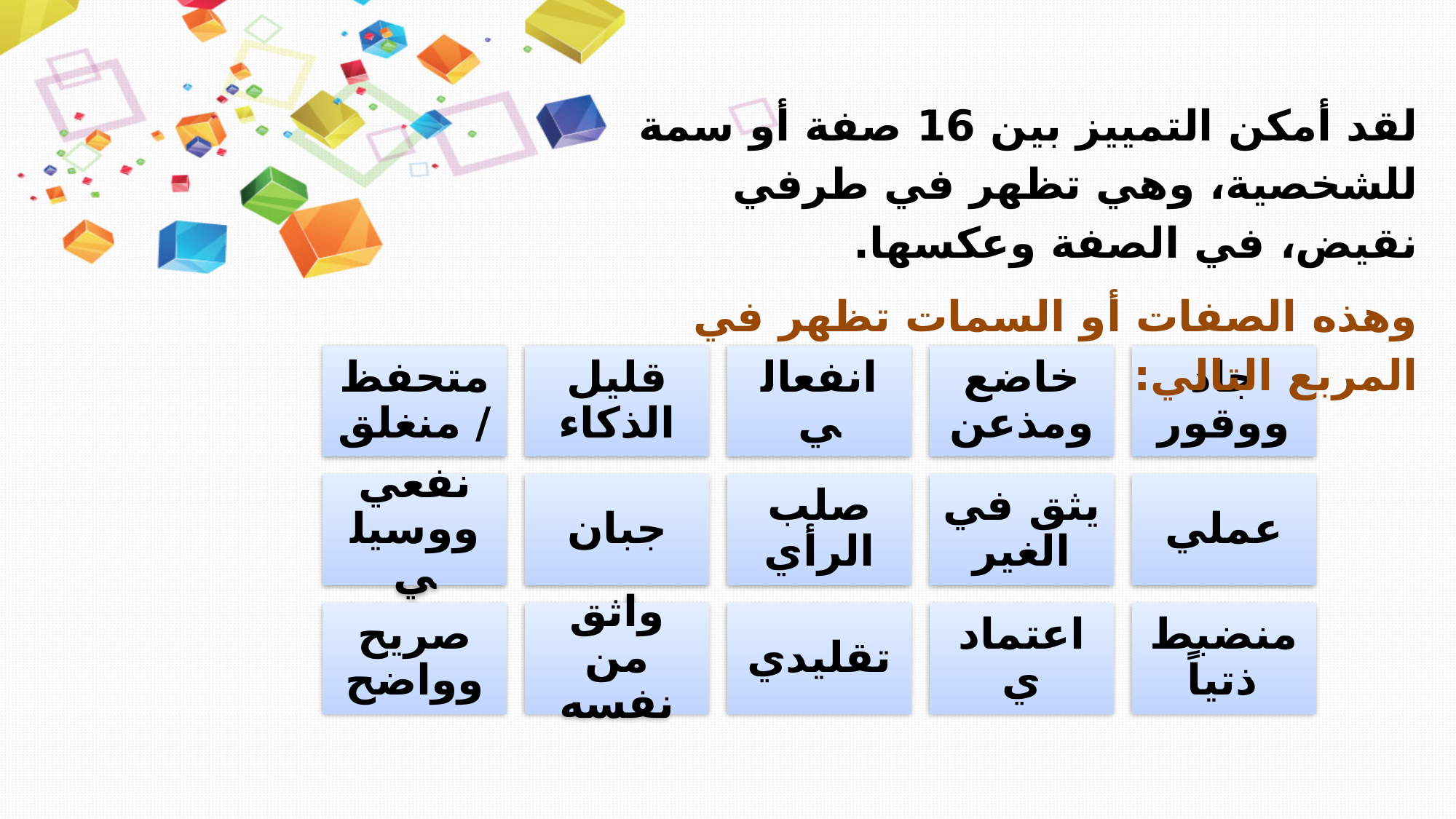

لقد أمكن التمييز بين 16 صفة أو سمة للشخصية، وهي تظهر في طرفي نقيض، في الصفة وعكسها.
وهذه الصفات أو السمات تظهر في المربع التالي:
متحفظ/ منغلق
قليل الذكاء
انفعالي
خاضع ومذعن
جاد ووقور
نفعي ووسيلي
جبان
صلب الرأي
يثق في الغير
عملي
صريح وواضح
واثق من نفسه
تقليدي
اعتمادي
منضبط ذتياً